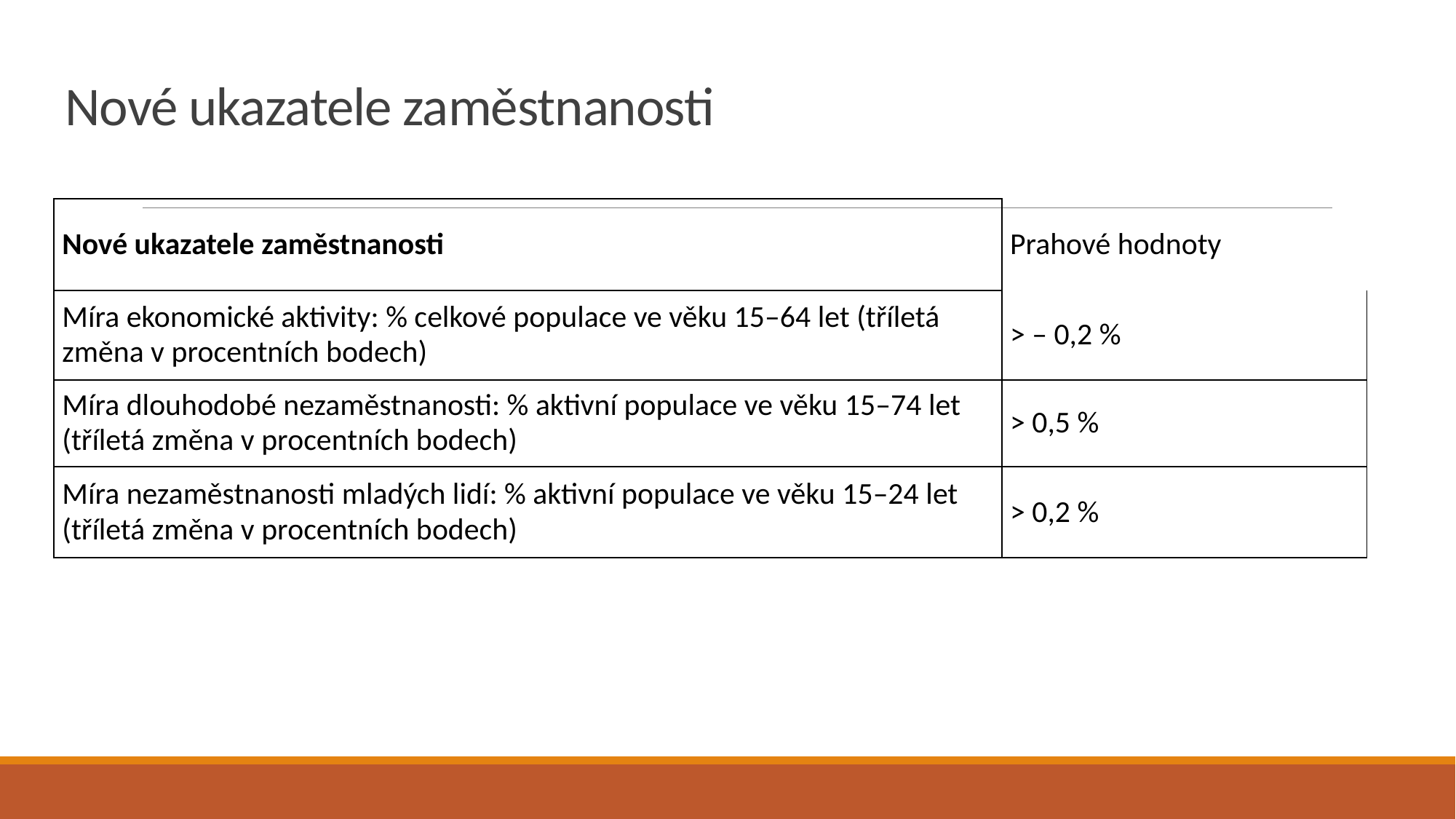

# Nové ukazatele zaměstnanosti
| Nové ukazatele zaměstnanosti | Prahové hodnoty |
| --- | --- |
| Míra ekonomické aktivity: % celkové populace ve věku 15–64 let (tříletá změna v procentních bodech) | > – 0,2 % |
| Míra dlouhodobé nezaměstnanosti: % aktivní populace ve věku 15–74 let (tříletá změna v procentních bodech) | > 0,5 % |
| Míra nezaměstnanosti mladých lidí: % aktivní populace ve věku 15–24 let (tříletá změna v procentních bodech) | > 0,2 % |